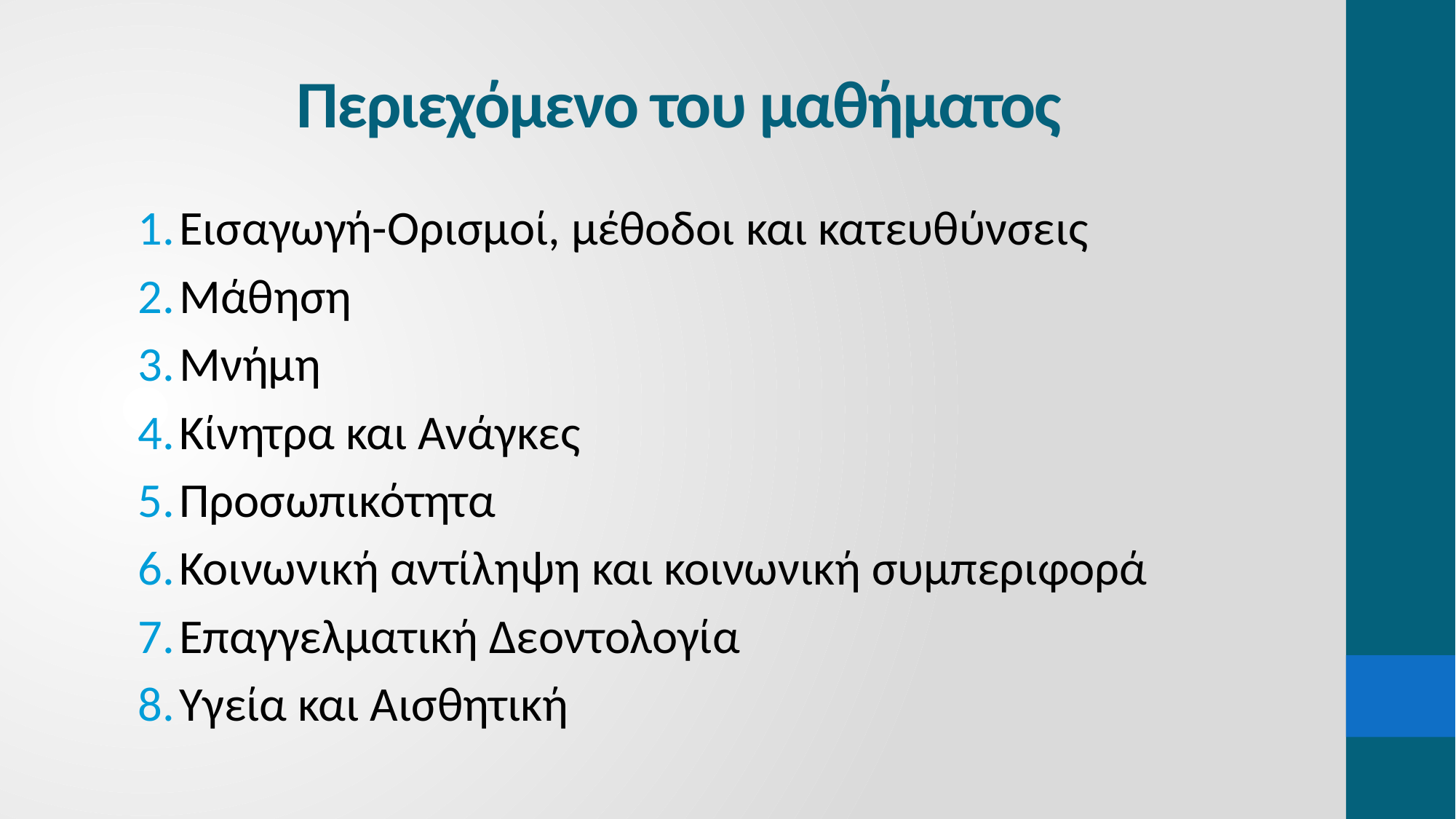

# Περιεχόμενο του μαθήματος
Εισαγωγή-Ορισμοί, μέθοδοι και κατευθύνσεις
Μάθηση
Μνήμη
Κίνητρα και Ανάγκες
Προσωπικότητα
Κοινωνική αντίληψη και κοινωνική συμπεριφορά
Επαγγελματική Δεοντολογία
Υγεία και Αισθητική